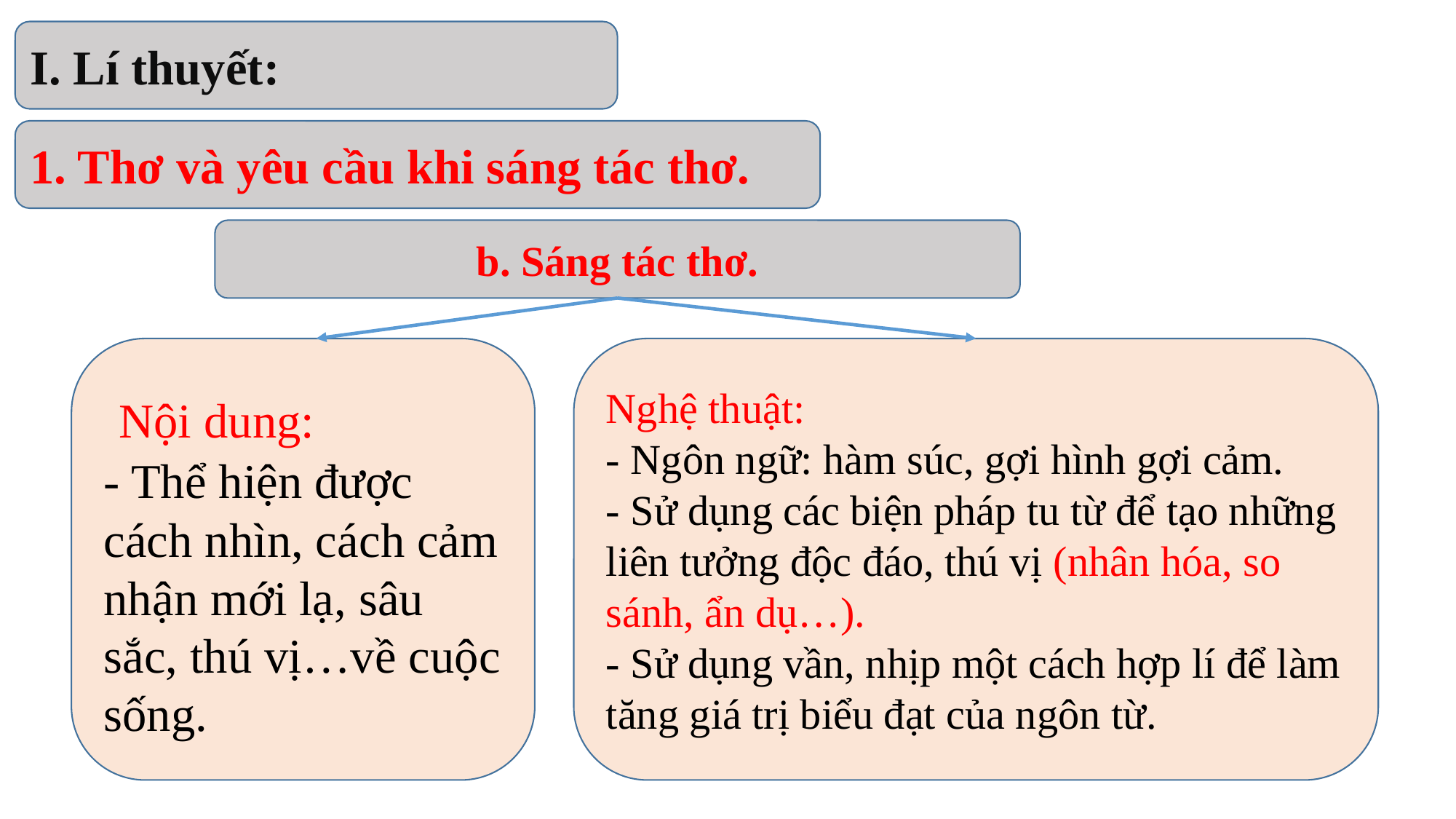

I. Lí thuyết:
1. Thơ và yêu cầu khi sáng tác thơ.
b. Sáng tác thơ.
 Nội dung:
- Thể hiện được cách nhìn, cách cảm nhận mới lạ, sâu sắc, thú vị…về cuộc sống.
Nghệ thuật:
- Ngôn ngữ: hàm súc, gợi hình gợi cảm.
- Sử dụng các biện pháp tu từ để tạo những liên tưởng độc đáo, thú vị (nhân hóa, so sánh, ẩn dụ…).
- Sử dụng vần, nhịp một cách hợp lí để làm tăng giá trị biểu đạt của ngôn từ.